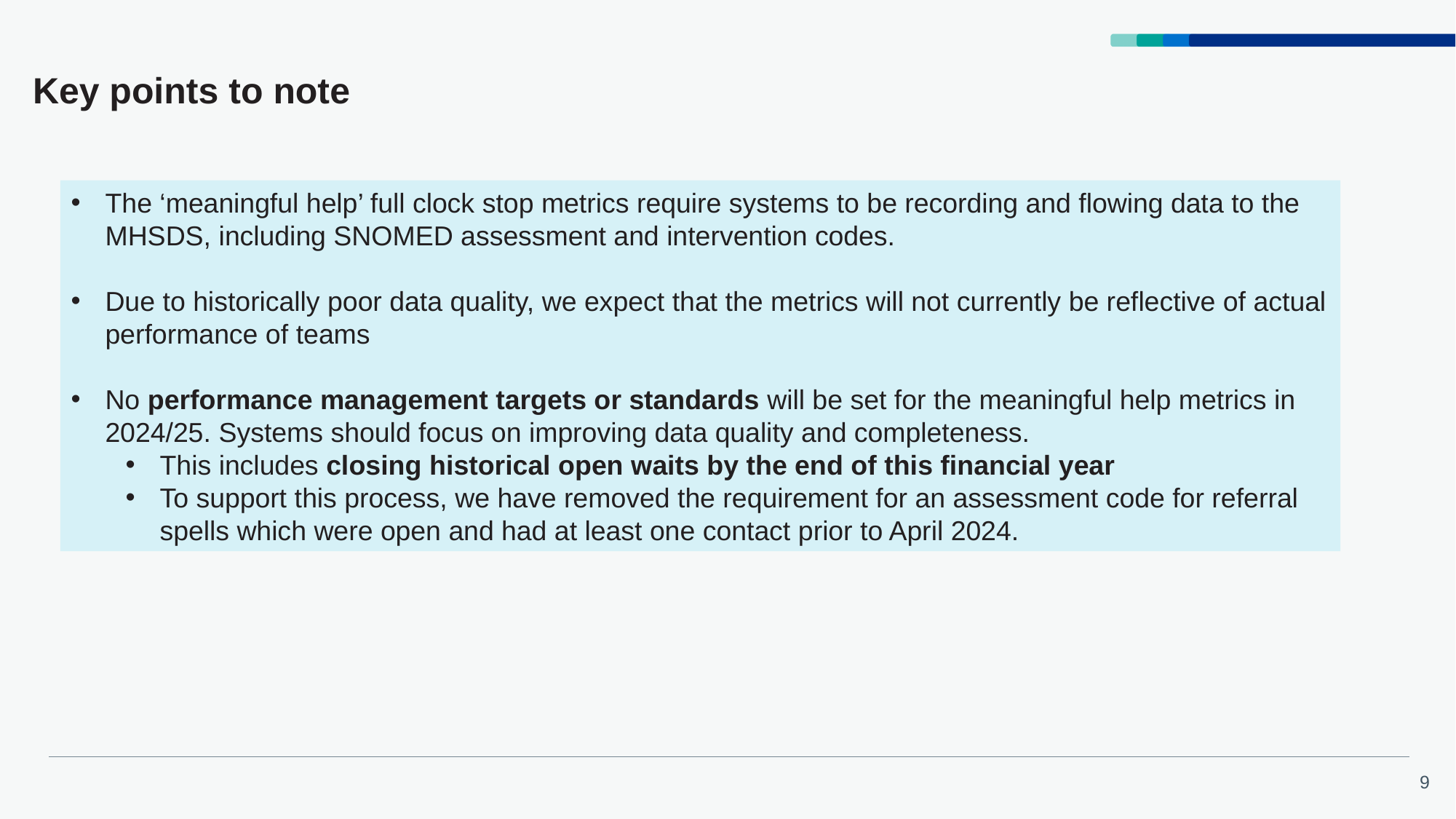

# Key points to note
The ‘meaningful help’ full clock stop metrics require systems to be recording and flowing data to the MHSDS, including SNOMED assessment and intervention codes.

Due to historically poor data quality, we expect that the metrics will not currently be reflective of actual performance of teams

No performance management targets or standards will be set for the meaningful help metrics in 2024/25. Systems should focus on improving data quality and completeness.
This includes closing historical open waits by the end of this financial year
To support this process, we have removed the requirement for an assessment code for referral spells which were open and had at least one contact prior to April 2024.